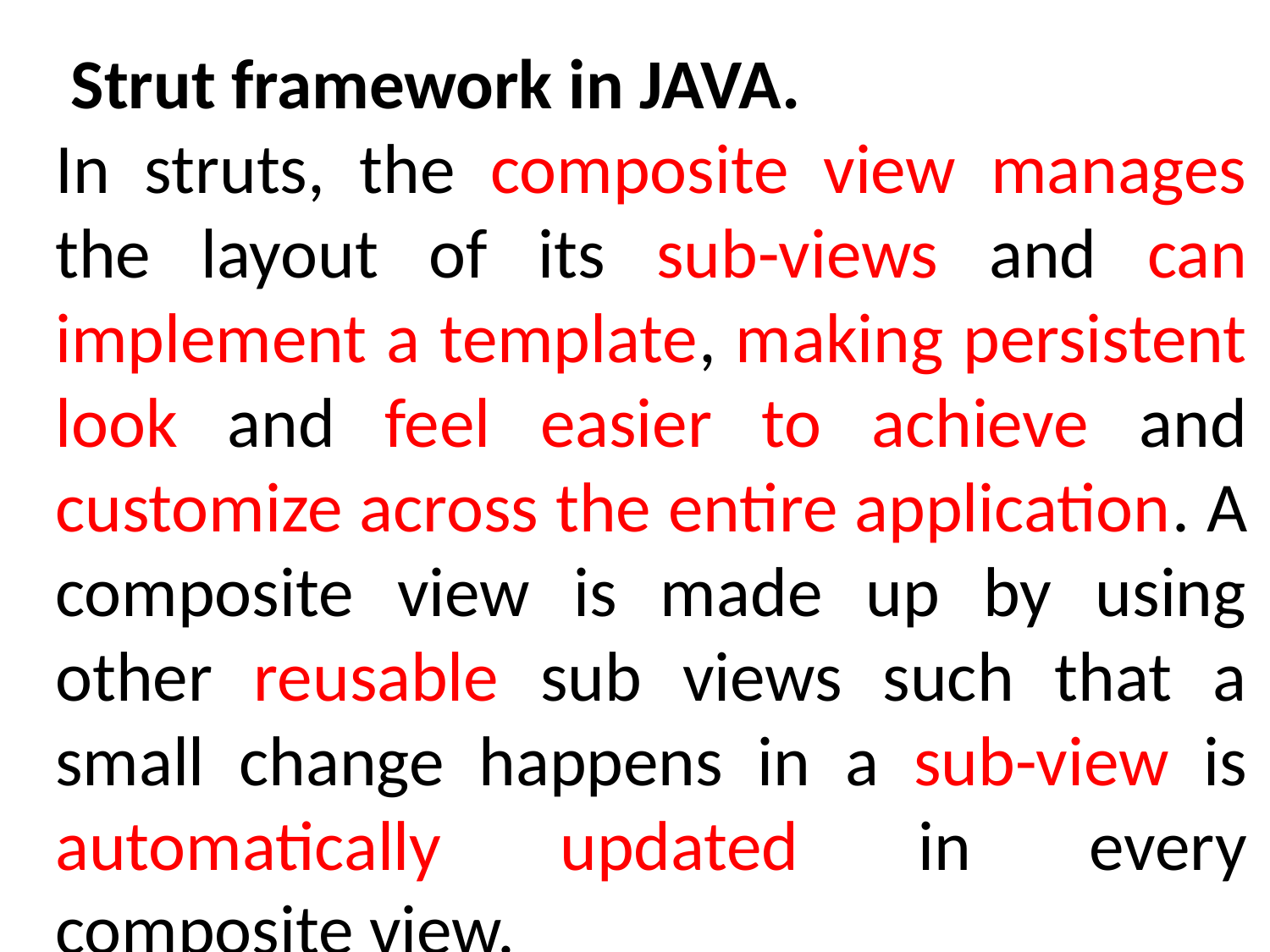

Strut framework in JAVA.
In struts, the composite view manages the layout of its sub-views and can implement a template, making persistent look and feel easier to achieve and customize across the entire application. A composite view is made up by using other reusable sub views such that a small change happens in a sub-view is automatically updated in every composite view.